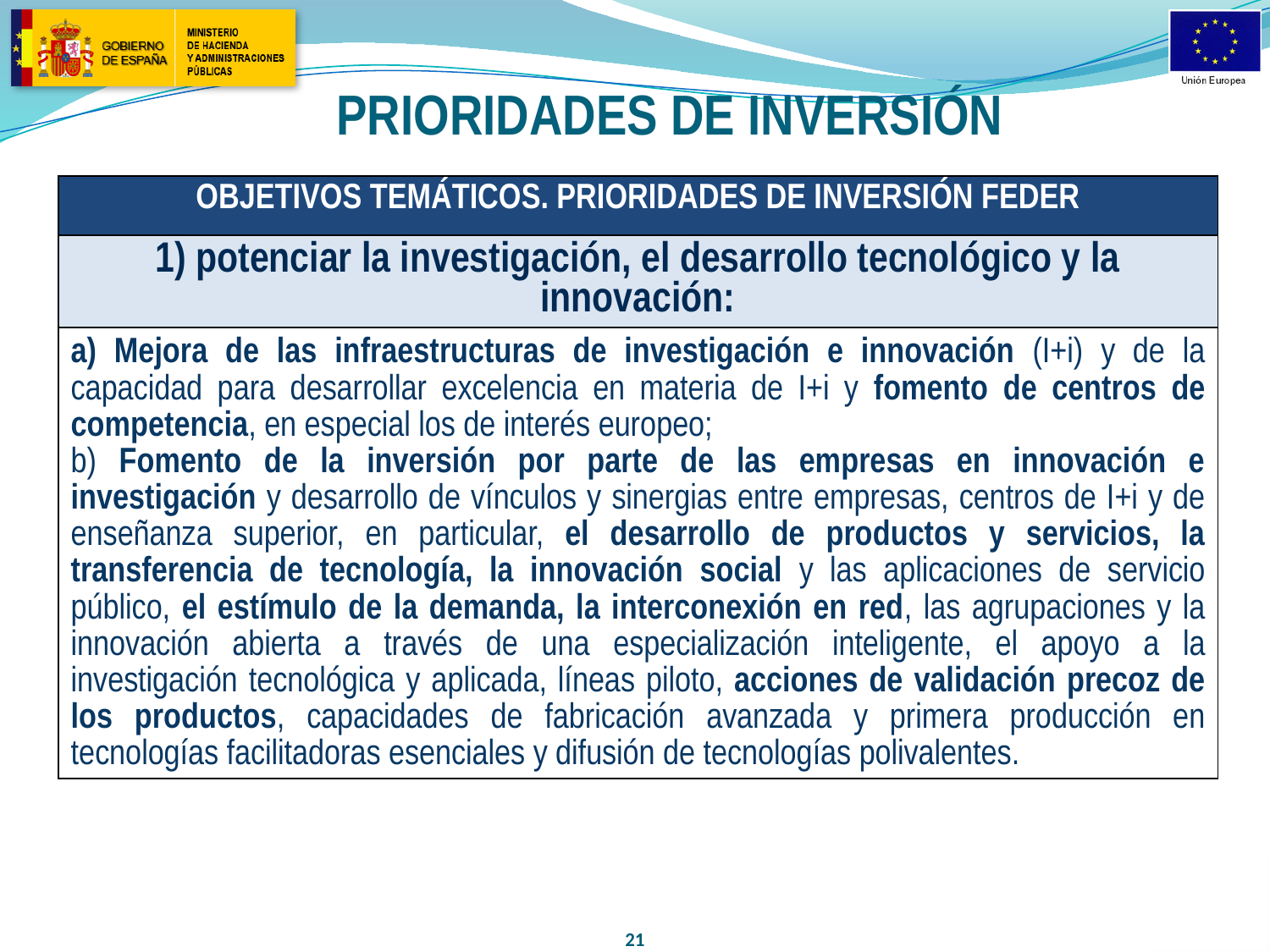

PRIORIDADES DE INVERSIÓN
| OBJETIVOS TEMÁTICOS. PRIORIDADES DE INVERSIÓN FEDER |
| --- |
| 1) potenciar la investigación, el desarrollo tecnológico y la innovación: |
| a) Mejora de las infraestructuras de investigación e innovación (I+i) y de la capacidad para desarrollar excelencia en materia de I+i y fomento de centros de competencia, en especial los de interés europeo; b) Fomento de la inversión por parte de las empresas en innovación e investigación y desarrollo de vínculos y sinergias entre empresas, centros de I+i y de enseñanza superior, en particular, el desarrollo de productos y servicios, la transferencia de tecnología, la innovación social y las aplicaciones de servicio público, el estímulo de la demanda, la interconexión en red, las agrupaciones y la innovación abierta a través de una especialización inteligente, el apoyo a la investigación tecnológica y aplicada, líneas piloto, acciones de validación precoz de los productos, capacidades de fabricación avanzada y primera producción en tecnologías facilitadoras esenciales y difusión de tecnologías polivalentes. |

21